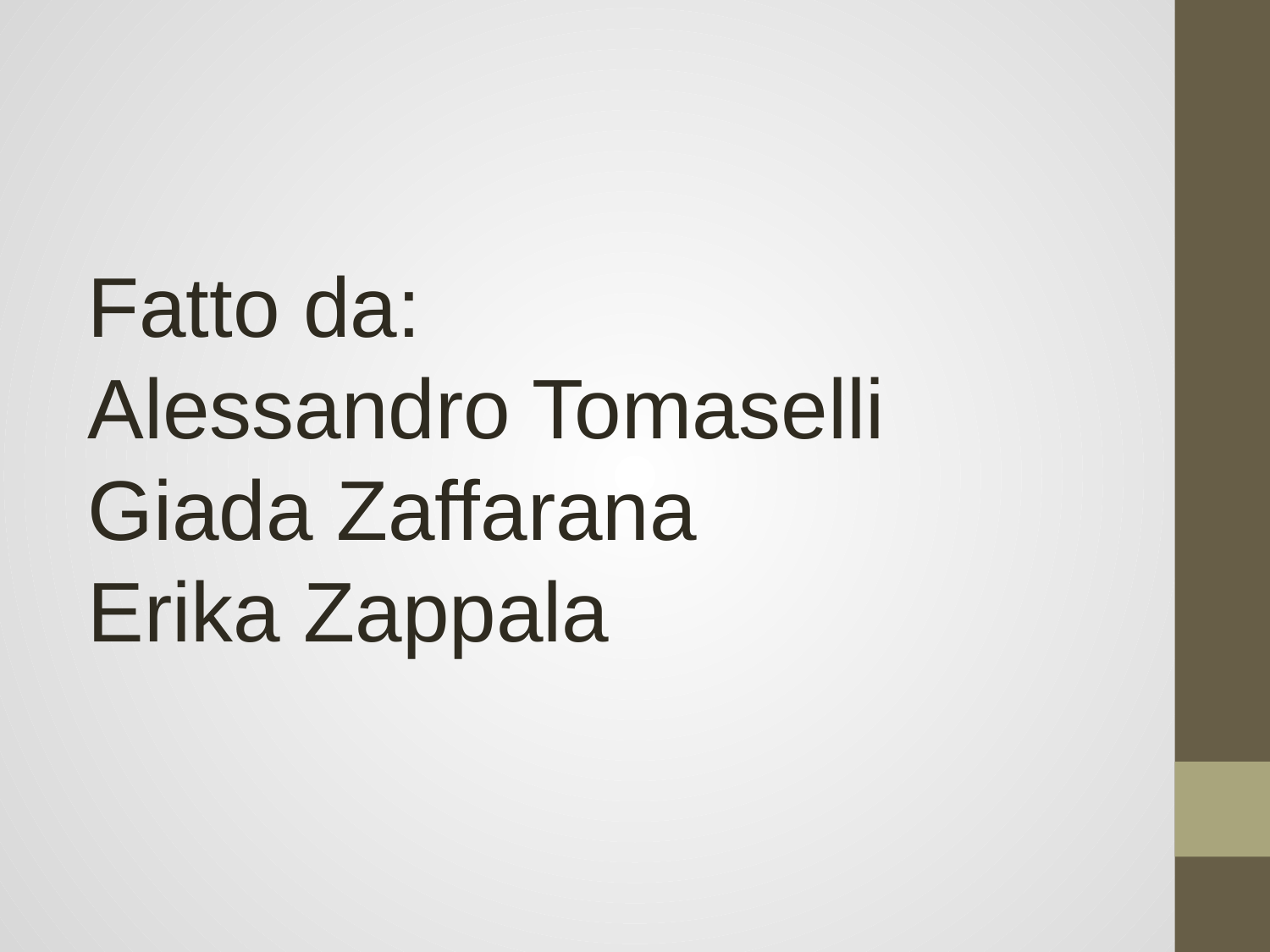

Fatto da:
Alessandro Tomaselli
Giada Zaffarana
Erika Zappala